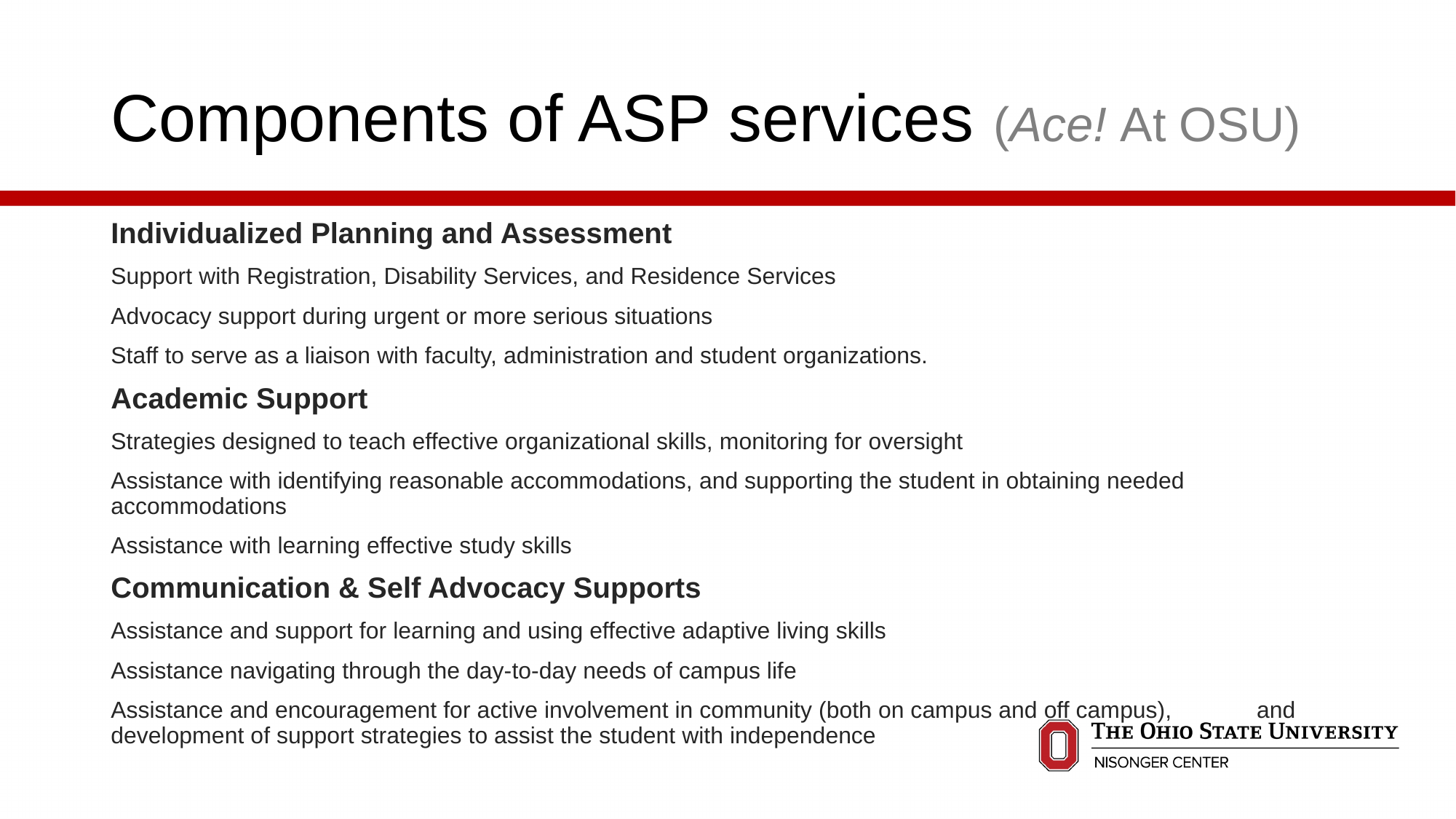

# Components of ASP services (Ace! At OSU)
Individualized Planning and Assessment
Support with Registration, Disability Services, and Residence Services
Advocacy support during urgent or more serious situations
Staff to serve as a liaison with faculty, administration and student organizations.
Academic Support
Strategies designed to teach effective organizational skills, monitoring for oversight
Assistance with identifying reasonable accommodations, and supporting the student in obtaining needed accommodations
Assistance with learning effective study skills
Communication & Self Advocacy Supports
Assistance and support for learning and using effective adaptive living skills
Assistance navigating through the day-to-day needs of campus life
Assistance and encouragement for active involvement in community (both on campus and off campus),             and development of support strategies to assist the student with independence